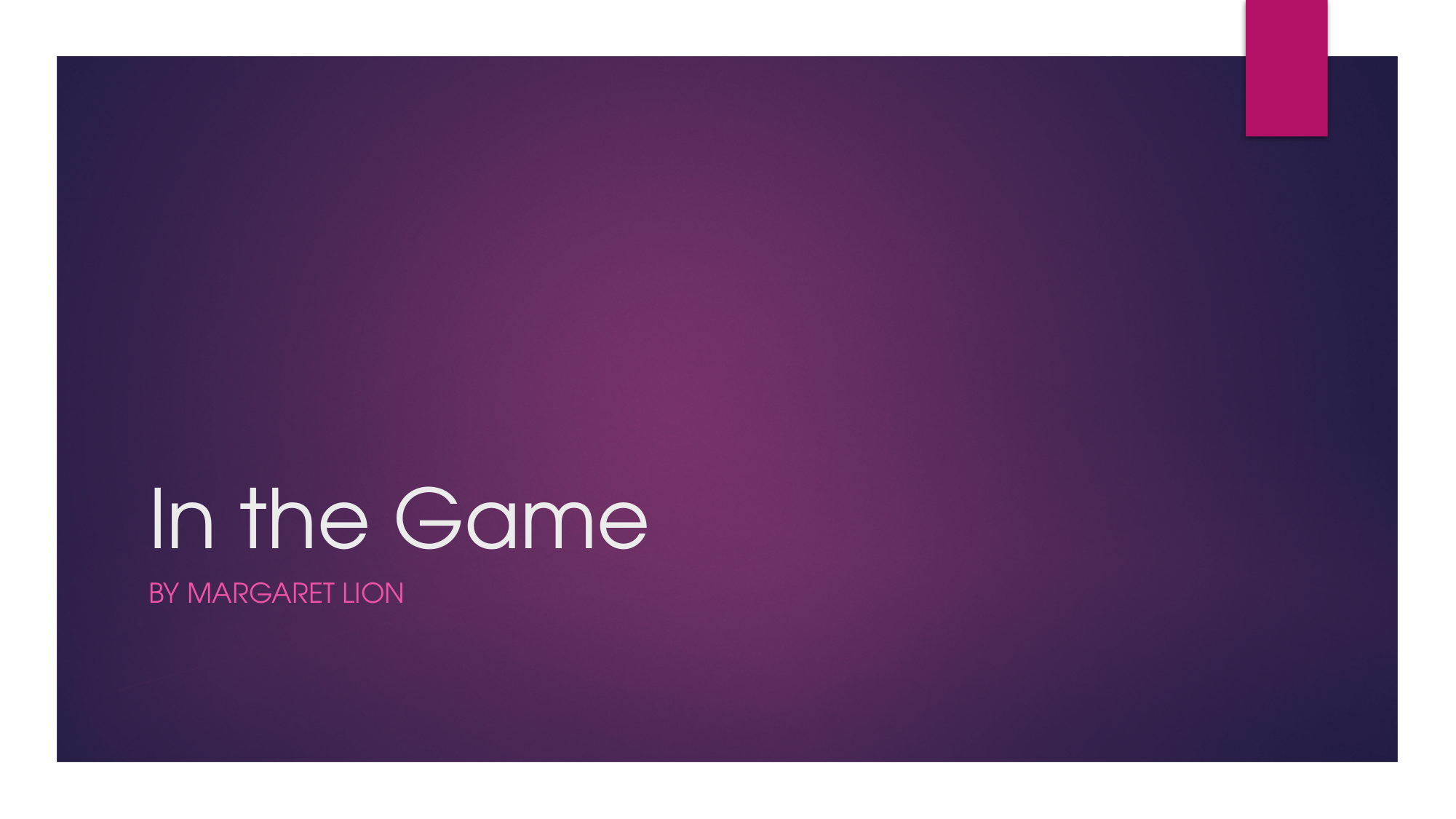

# In the Game
By Margaret Lion